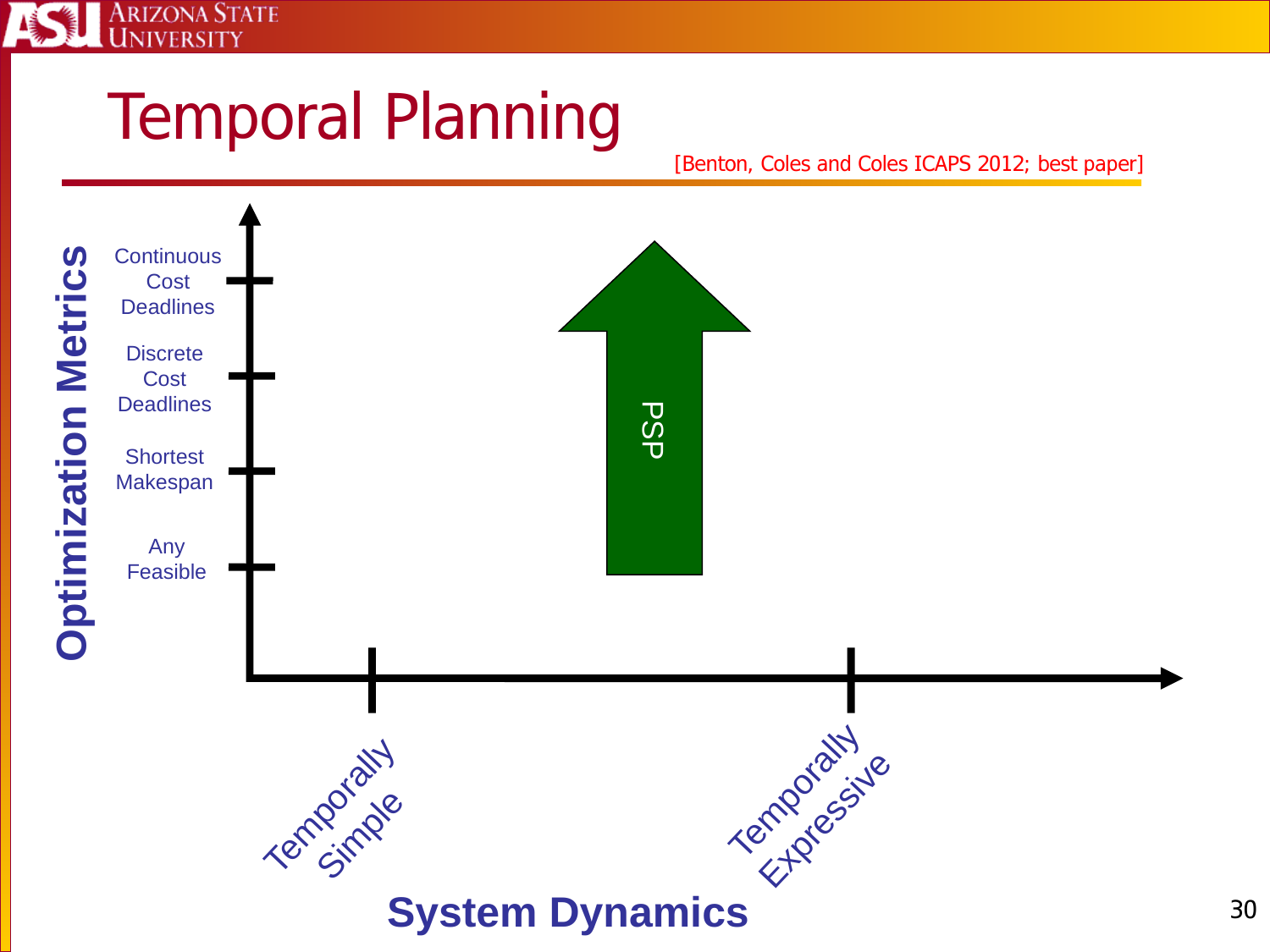

# Temporal Planning
[Benton, Coles and Coles ICAPS 2012; best paper]

Continuous
Cost
Deadlines
PSP

Discrete
Cost
Deadlines

Optimization Metrics
Shortest
Makespan

Any
Feasible

Temporally
Expressive
Temporally
Simple

30
System Dynamics